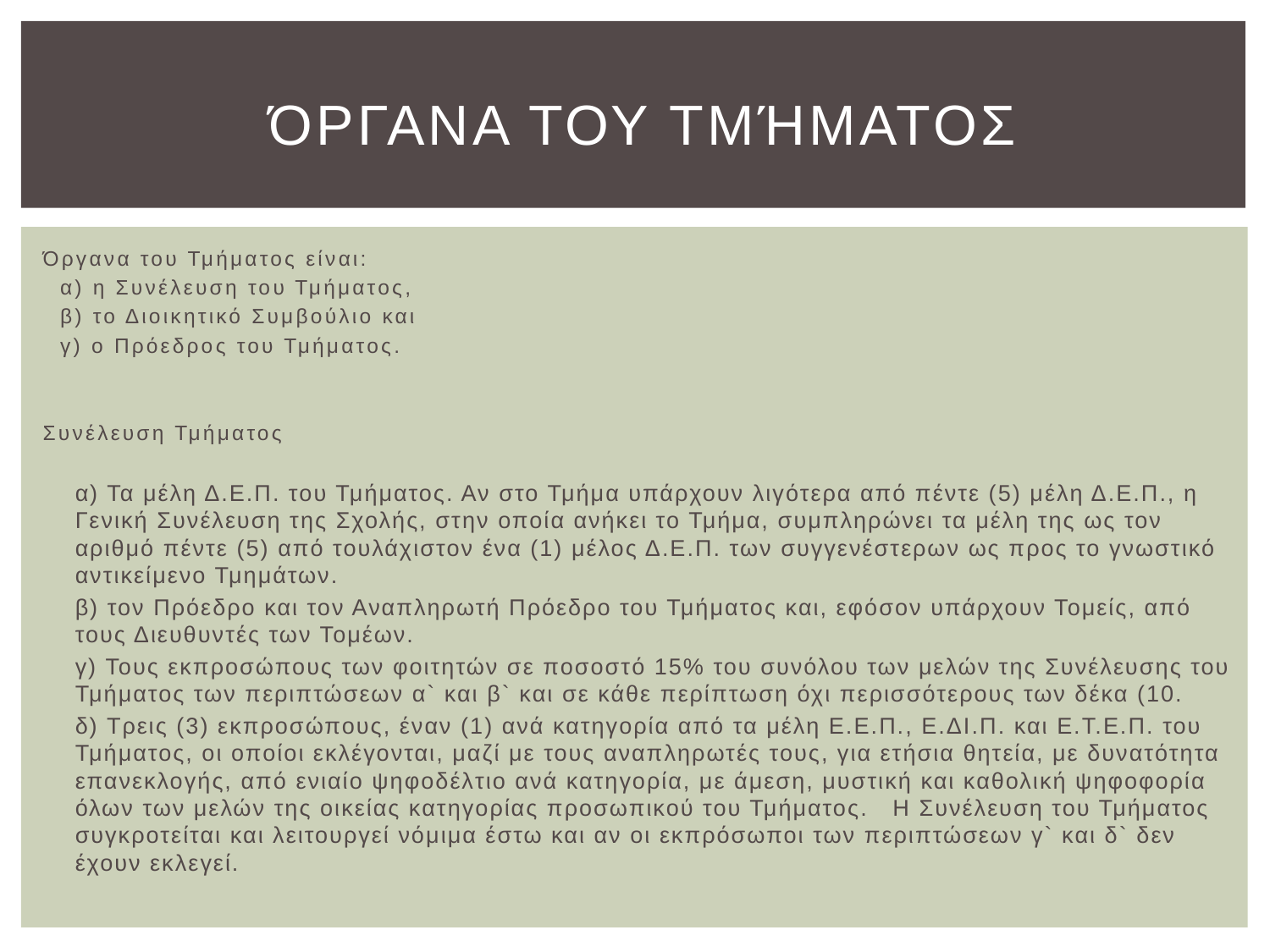

# Όργανα του Τμήματος
Όργανα του Τμήματος είναι:
  α) η Συνέλευση του Τμήματος,
  β) το Διοικητικό Συμβούλιο και
  γ) ο Πρόεδρος του Τμήματος.

Συνέλευση Τμήματος

α) Τα μέλη Δ.Ε.Π. του Τμήματος. Αν στο Τμήμα υπάρχουν λιγότερα από πέντε (5) μέλη Δ.Ε.Π., η Γενική Συνέλευση της Σχολής, στην οποία ανήκει το Τμήμα, συμπληρώνει τα μέλη της ως τον αριθμό πέντε (5) από τουλάχιστον ένα (1) μέλος Δ.Ε.Π. των συγγενέστερων ως προς το γνωστικό αντικείμενο Τμημάτων.
β) τον Πρόεδρο και τον Αναπληρωτή Πρόεδρο του Τμήματος και, εφόσον υπάρχουν Τομείς, από τους Διευθυντές των Τομέων.
γ) Τους εκπροσώπους των φοιτητών σε ποσοστό 15% του συνόλου των μελών της Συνέλευσης του Τμήματος των περιπτώσεων α` και β` και σε κάθε περίπτωση όχι περισσότερους των δέκα (10.
δ) Τρεις (3) εκπροσώπους, έναν (1) ανά κατηγορία από τα μέλη Ε.Ε.Π., Ε.ΔΙ.Π. και Ε.Τ.Ε.Π. του Τμήματος, οι οποίοι εκλέγονται, μαζί με τους αναπληρωτές τους, για ετήσια θητεία, με δυνατότητα επανεκλογής, από ενιαίο ψηφοδέλτιο ανά κατηγορία, με άμεση, μυστική και καθολική ψηφοφορία όλων των μελών της οικείας κατηγορίας προσωπικού του Τμήματος.   Η Συνέλευση του Τμήματος συγκροτείται και λειτουργεί νόμιμα έστω και αν οι εκπρόσωποι των περιπτώσεων γ` και δ` δεν έχουν εκλεγεί.